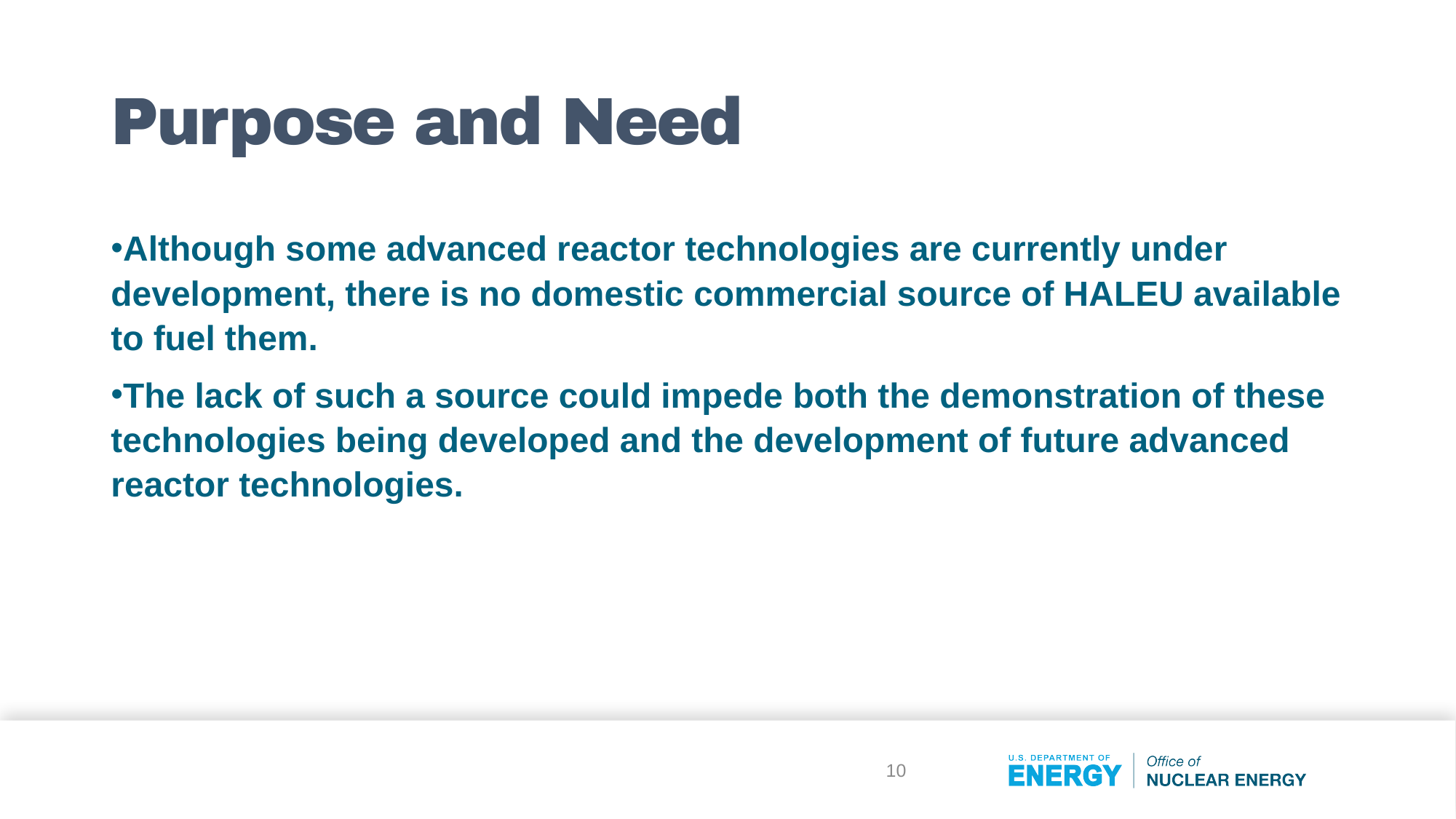

# Purpose and Need
Although some advanced reactor technologies are currently under development, there is no domestic commercial source of HALEU available to fuel them.
The lack of such a source could impede both the demonstration of these technologies being developed and the development of future advanced reactor technologies.

10